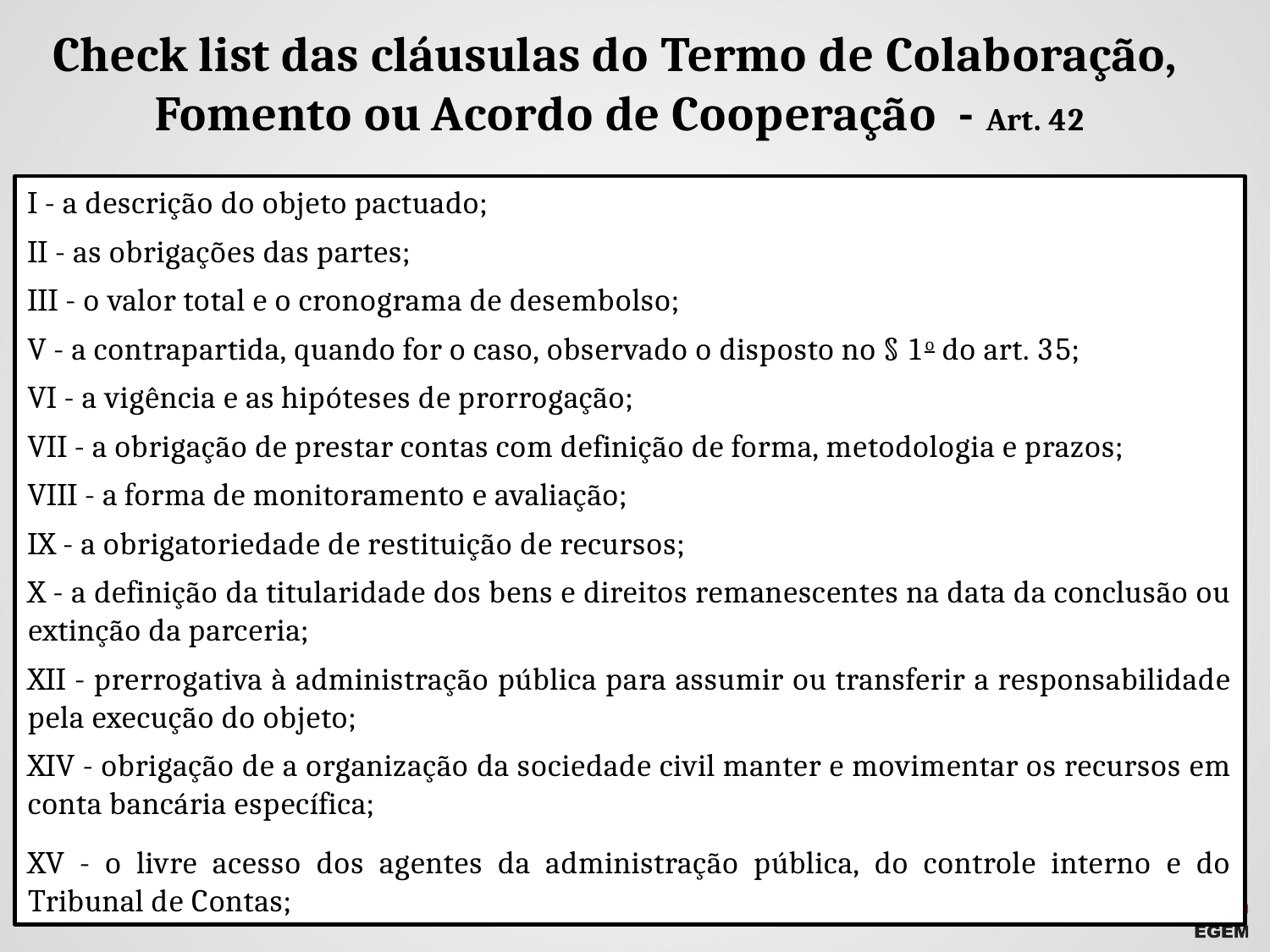

Check list das cláusulas do Termo de Colaboração,
Fomento ou Acordo de Cooperação  - Art. 42
I - a descrição do objeto pactuado;

II - as obrigações das partes;

III - o valor total e o cronograma de desembolso;

V - a contrapartida, quando for o caso, observado o disposto no § 1o do art. 35;

VI - a vigência e as hipóteses de prorrogação;

VII - a obrigação de prestar contas com definição de forma, metodologia e prazos;

VIII - a forma de monitoramento e avaliação;

IX - a obrigatoriedade de restituição de recursos;

X - a definição da titularidade dos bens e direitos remanescentes na data da conclusão ou extinção da parceria;

XII - prerrogativa à administração pública para assumir ou transferir a responsabilidade pela execução do objeto;

XIV - obrigação de a organização da sociedade civil manter e movimentar os recursos em conta bancária específica;

XV - o livre acesso dos agentes da administração pública, do controle interno e do Tribunal de Contas;